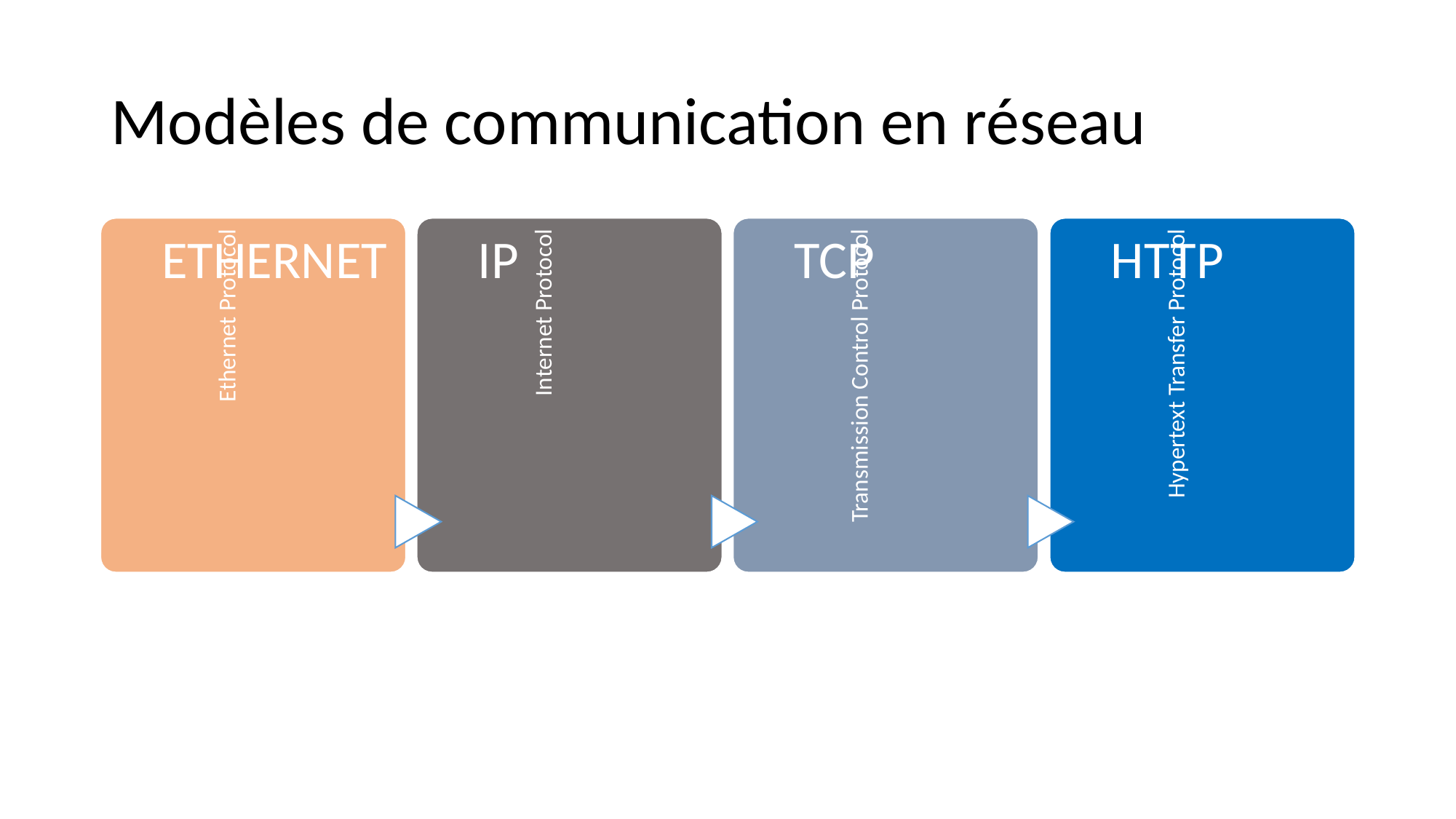

# Modèles de communication en réseau
Ethernet Protocol
ETHERNET
Internet Protocol
IP
Transmission Control Protocol
TCP
Hypertext Transfer Protocol
HTTP